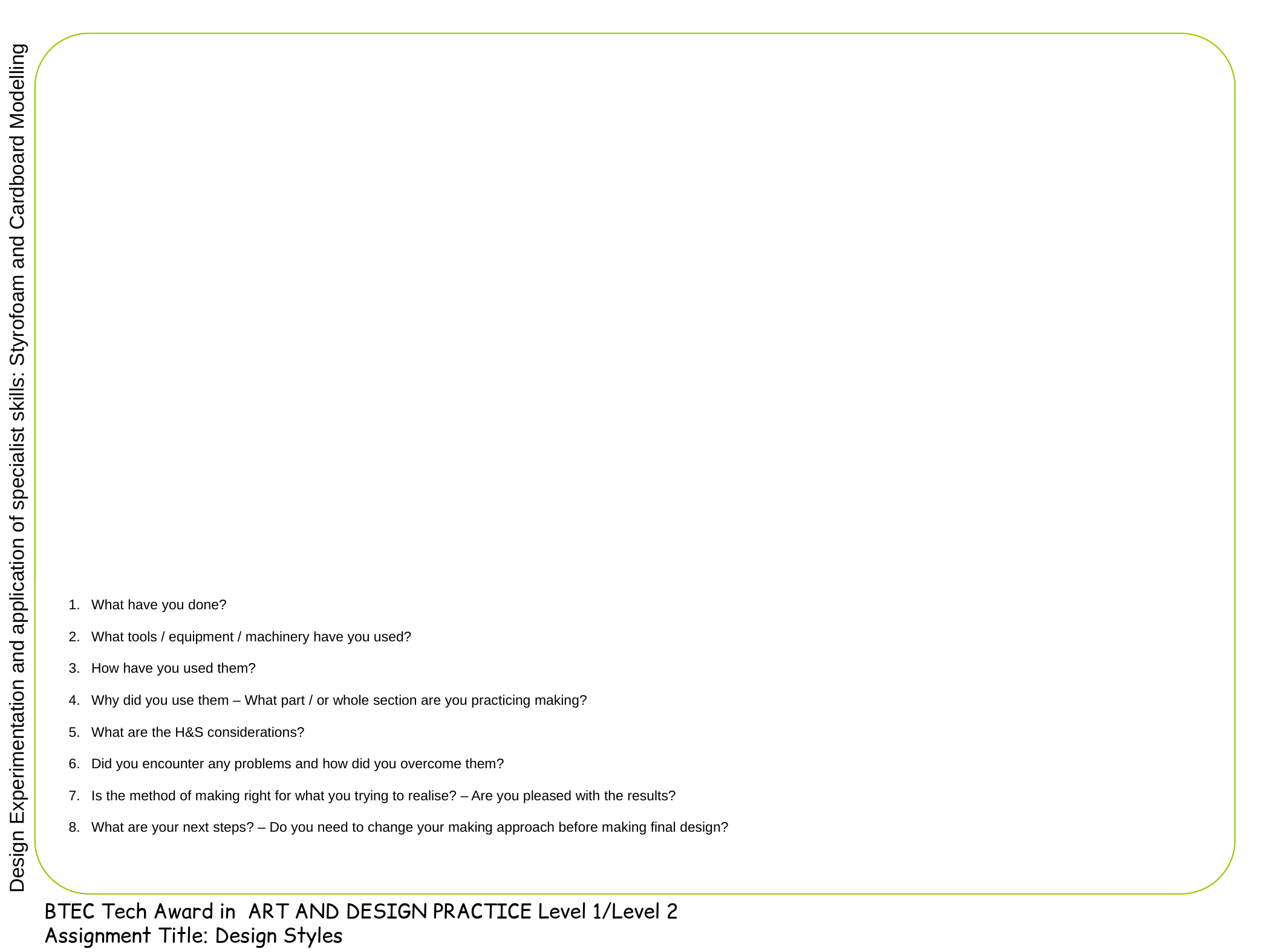

Prototype model outcomes
Suggestion –
Copy and paste photos of your outcomes in here and write explanations around them answering the questions from slide 2.

Design Experimentation and application of specialist skills: Styrofoam and Cardboard Modelling
What have you done?
What tools / equipment / machinery have you used?
How have you used them?
Why did you use them – What part / or whole section are you practicing making?
What are the H&S considerations?
Did you encounter any problems and how did you overcome them?
Is the method of making right for what you trying to realise? – Are you pleased with the results?
What are your next steps? – Do you need to change your making approach before making final design?
Materials experimentation
Suggestion –
Include images, samples of the materials you may use. Explain reasons for choice, good points, bad points, suitable finish